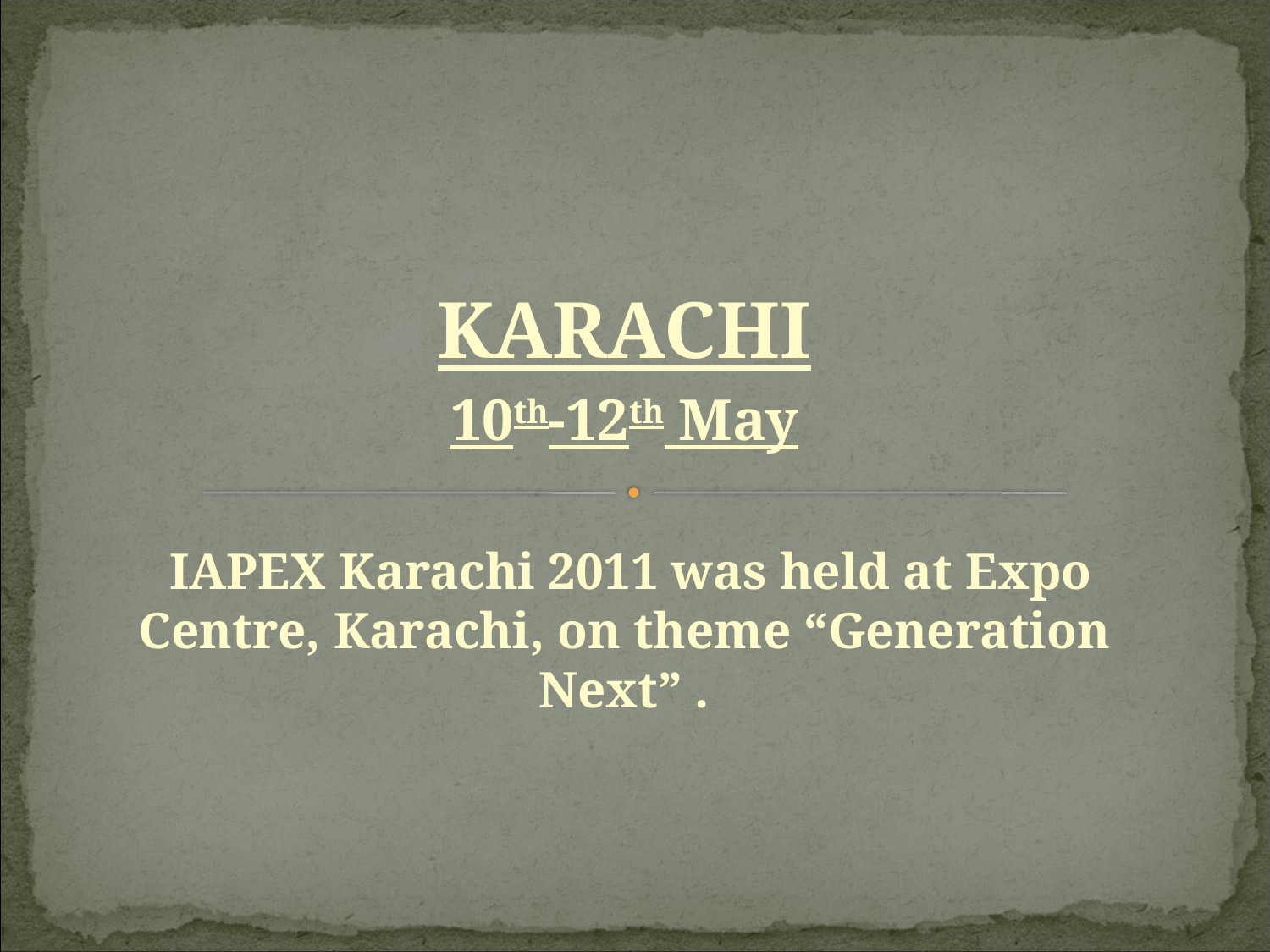

KARACHI
10th-12th May

 IAPEX Karachi 2011 was held at Expo Centre, Karachi, on theme “Generation Next” .